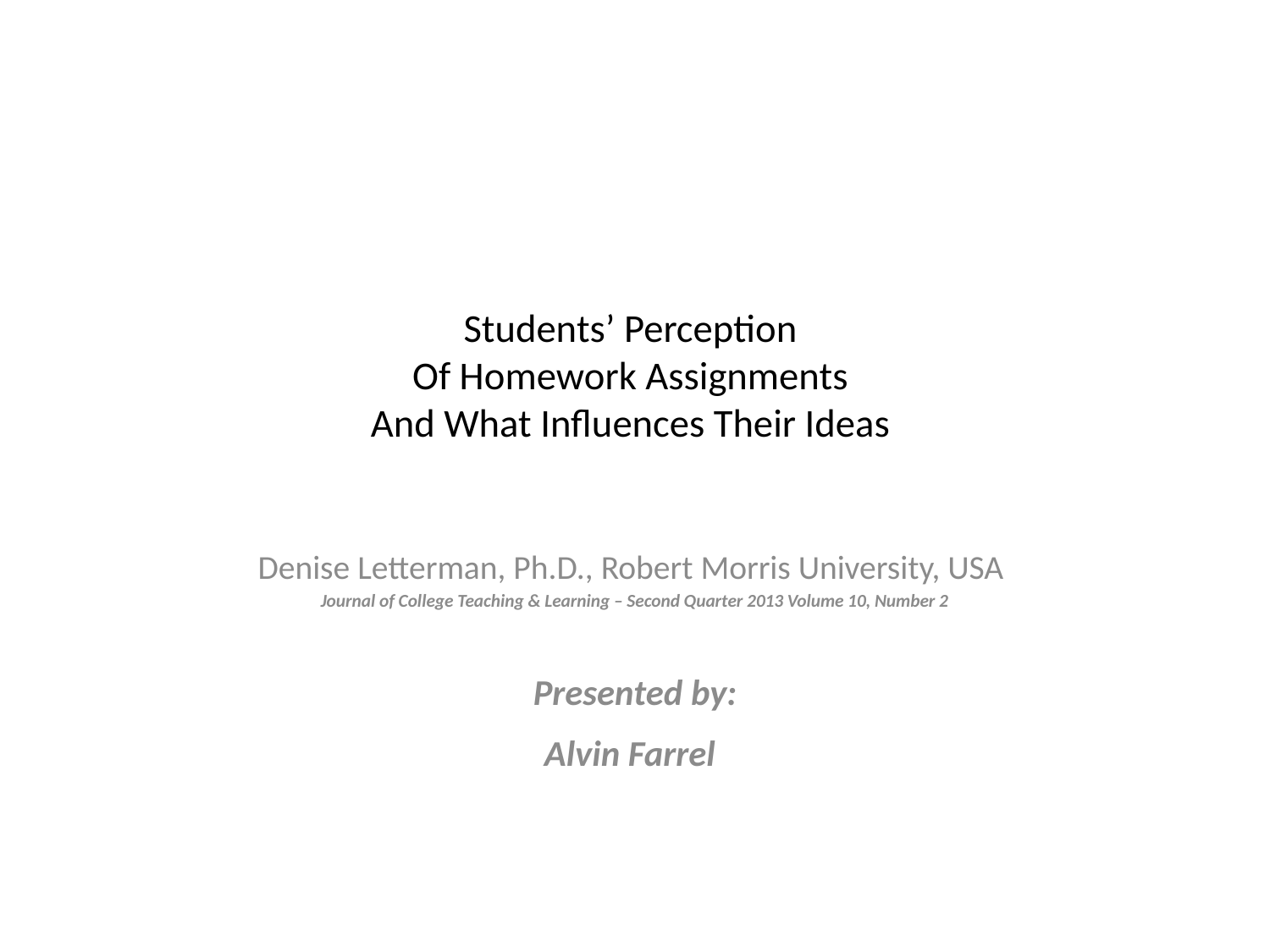

# Students’ Perception Of Homework Assignments And What Influences Their Ideas
Denise Letterman, Ph.D., Robert Morris University, USA
Journal of College Teaching & Learning – Second Quarter 2013 Volume 10, Number 2

Presented by:
Alvin Farrel